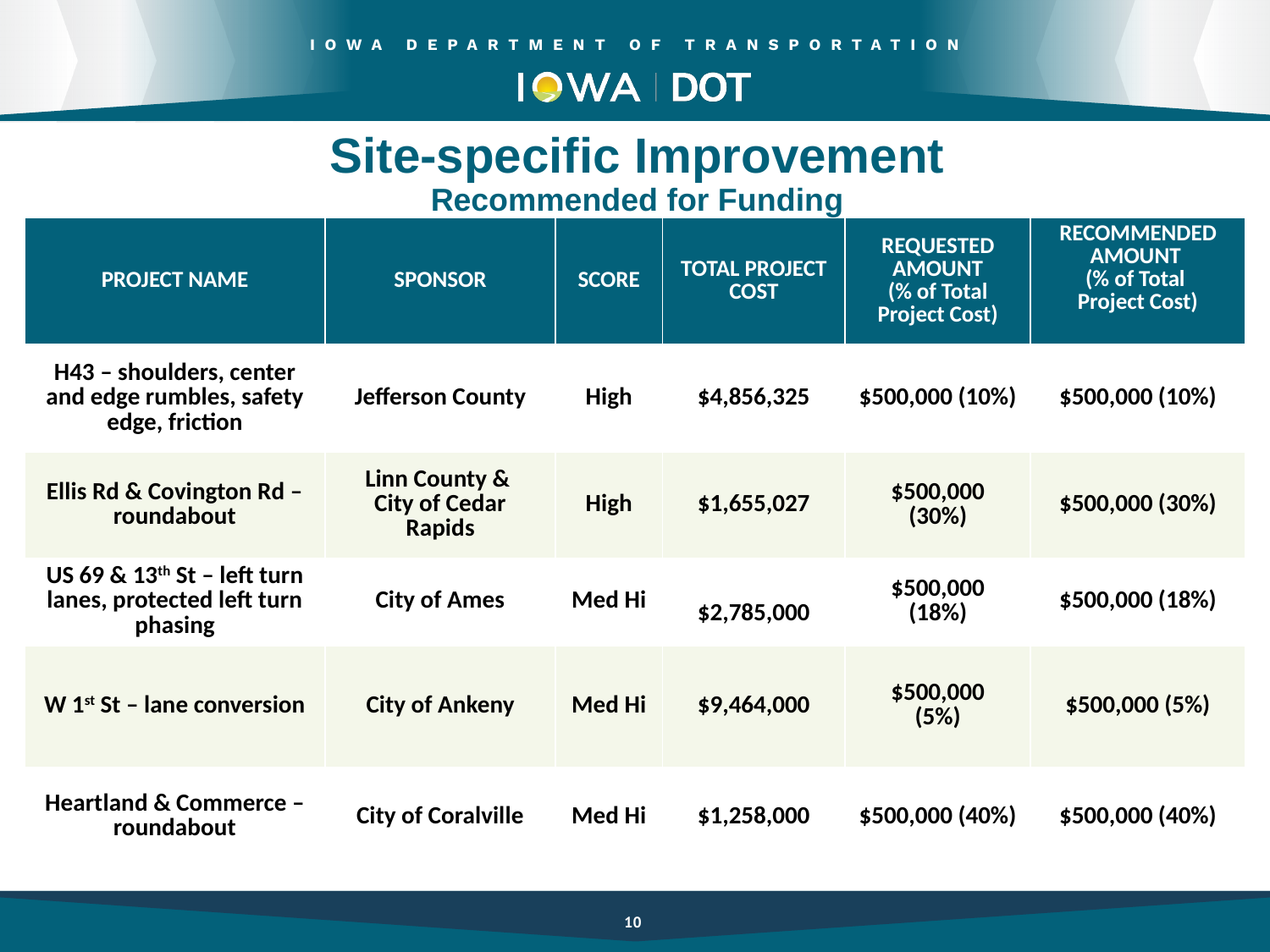

Site-specific Improvement
Recommended for Funding
| PROJECT NAME | SPONSOR | SCORE | TOTAL PROJECT COST | REQUESTED AMOUNT (% of Total Project Cost) | RECOMMENDED AMOUNT (% of Total Project Cost) |
| --- | --- | --- | --- | --- | --- |
| H43 – shoulders, center and edge rumbles, safety edge, friction | Jefferson County | High | $4,856,325 | $500,000 (10%) | $500,000 (10%) |
| Ellis Rd & Covington Rd – roundabout | Linn County & City of Cedar Rapids | High | $1,655,027 | $500,000 (30%) | $500,000 (30%) |
| US 69 & 13th St – left turn lanes, protected left turn phasing | City of Ames | Med Hi | $2,785,000 | $500,000 (18%) | $500,000 (18%) |
| W 1st St – lane conversion | City of Ankeny | Med Hi | $9,464,000 | $500,000 (5%) | $500,000 (5%) |
| Heartland & Commerce – roundabout | City of Coralville | Med Hi | $1,258,000 | $500,000 (40%) | $500,000 (40%) |
10
10